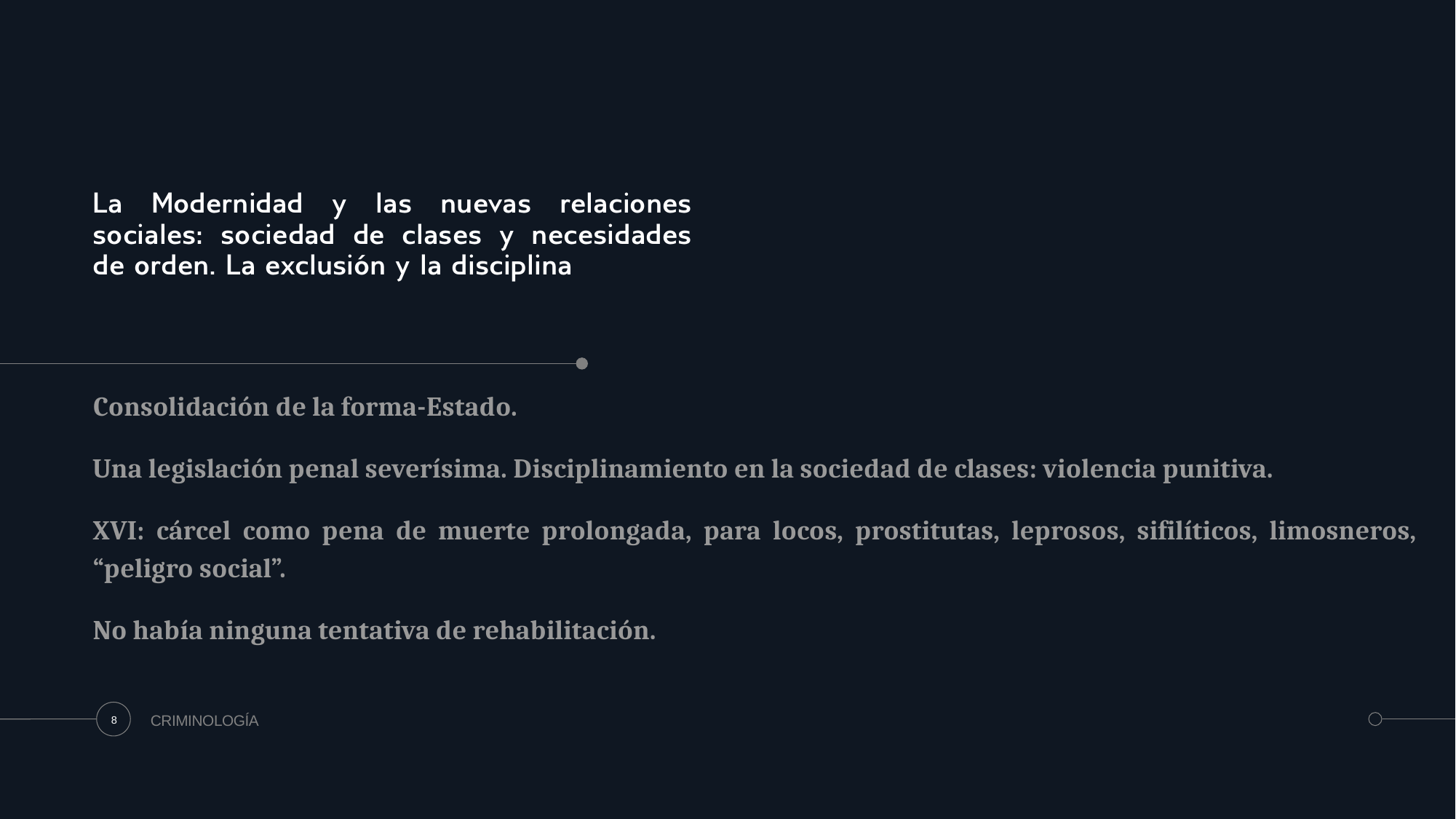

# La Modernidad y las nuevas relaciones sociales: sociedad de clases y necesidades de orden. La exclusión y la disciplina
Consolidación de la forma-Estado.
Una legislación penal severísima. Disciplinamiento en la sociedad de clases: violencia punitiva.
XVI: cárcel como pena de muerte prolongada, para locos, prostitutas, leprosos, sifilíticos, limosneros, “peligro social”.
No había ninguna tentativa de rehabilitación.

CRIMINOLOGÍA
8